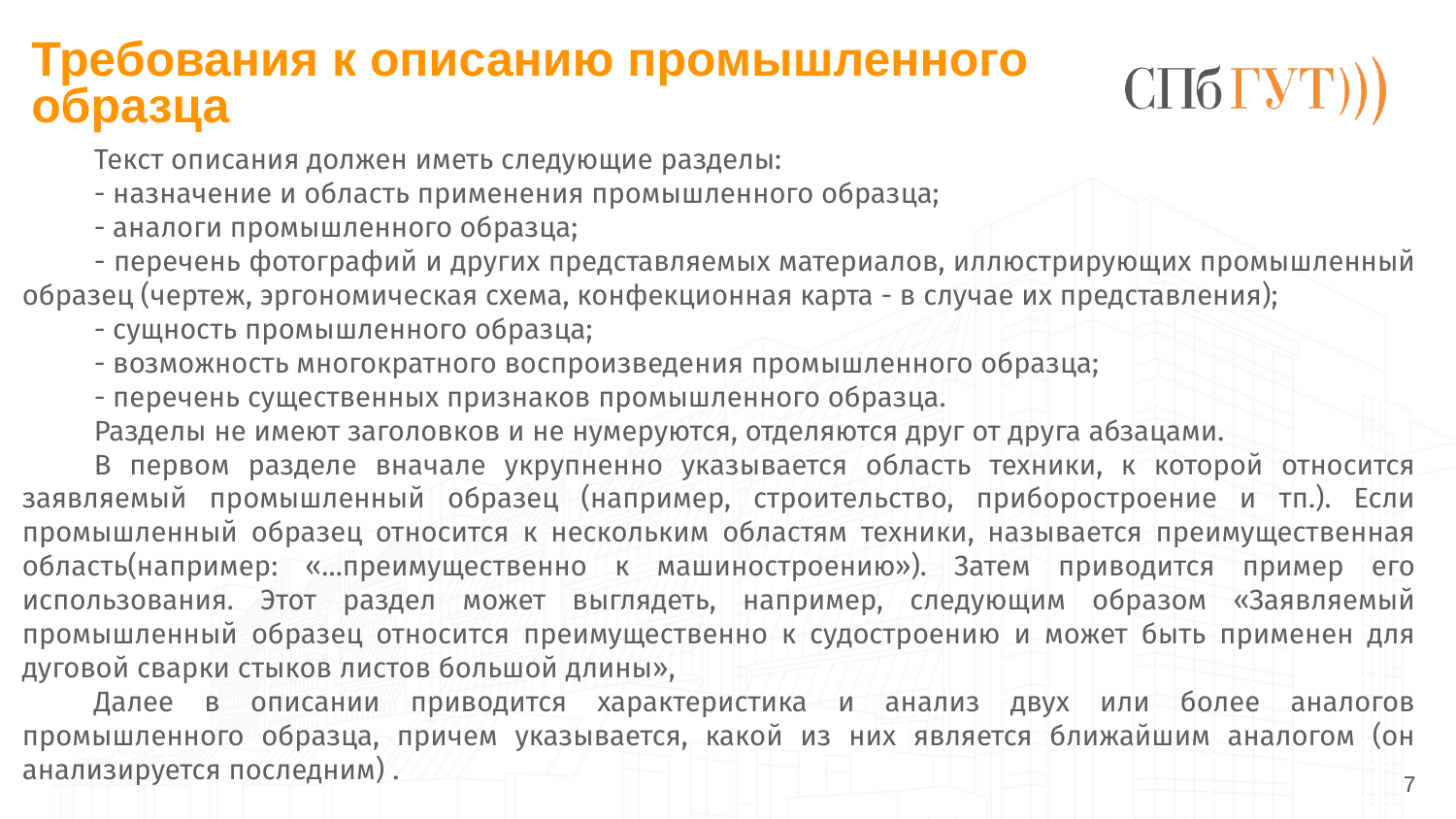

# Требования к описанию промышленного образца
Текст описания должен иметь следующие разделы:
- назначение и область применения промышленного образца;
- аналоги промышленного образца;
- перечень фотографий и других представляемых материалов, иллюстрирующих промышленный образец (чертеж, эргономическая схема, конфекционная карта - в случае их представления);
- сущность промышленного образца;
- возможность многократного воспроизведения промышленного образца;
- перечень существенных признаков промышленного образца.
Разделы не имеют заголовков и не нумеруются, отделяются друг от друга абзацами.
В первом разделе вначале укрупненно указывается область техники, к которой относится заявляемый промышленный образец (например, строительство, приборостроение и тп.). Если промышленный образец относится к нескольким областям техники, называется преимущественная область(например: «…преимущественно к машиностроению»). Затем приводится пример его использования. Этот раздел может выглядеть, например, следующим образом «Заявляемый промышленный образец относится преимущественно к судостроению и может быть применен для дуговой сварки стыков листов большой длины»,
Далее в описании приводится характеристика и анализ двух или более аналогов промышленного образца, причем указывается, какой из них является ближайшим аналогом (он анализируется последним) .

7